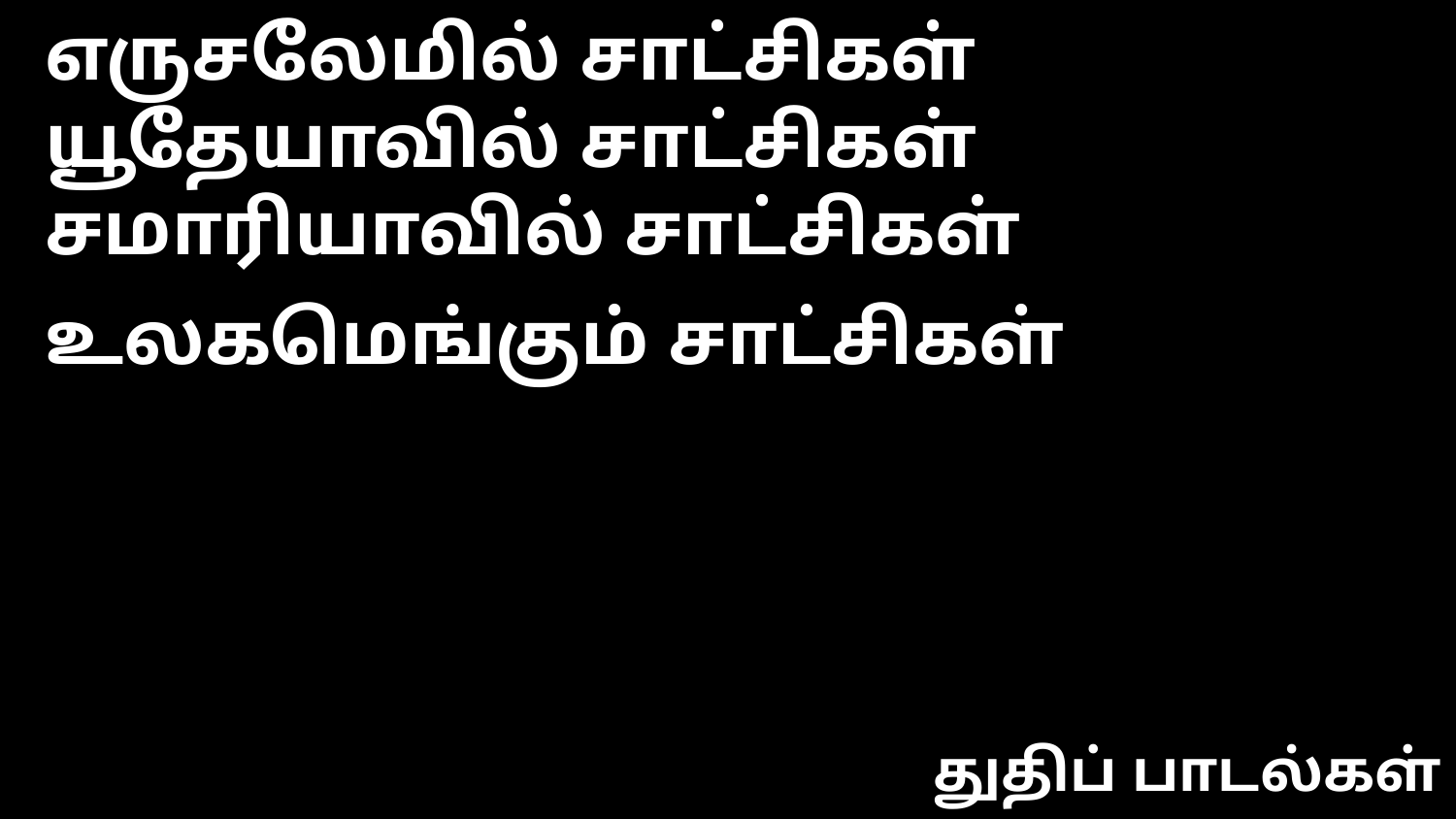

எருசலேமில் சாட்சிகள்
யூதேயாவில் சாட்சிகள்
சமாரியாவில் சாட்சிகள்
உலகமெங்கும் சாட்சிகள்
துதிப் பாடல்கள்